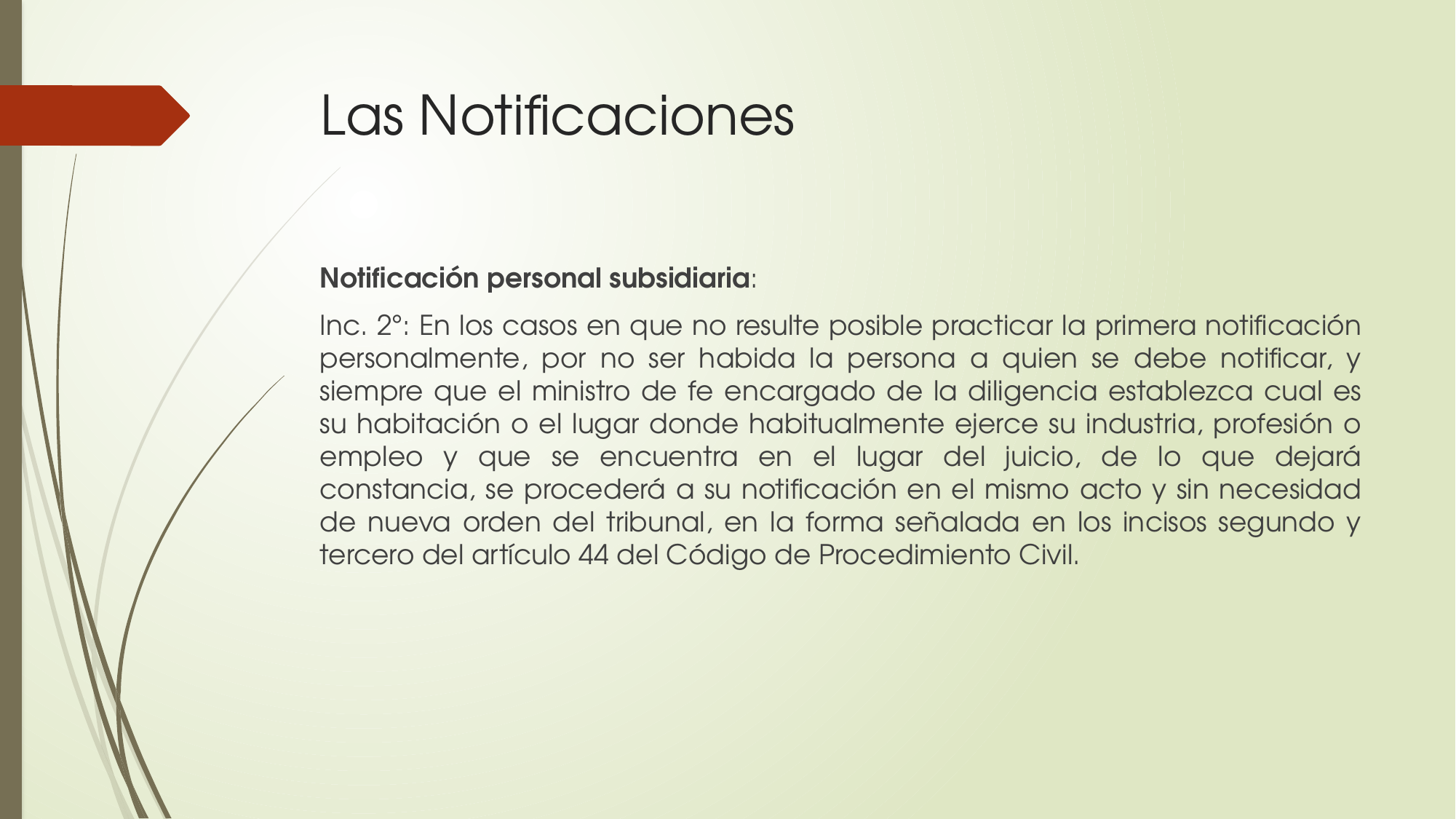

# Las Notificaciones
Notificación personal subsidiaria:
Inc. 2°: En los casos en que no resulte posible practicar la primera notificación personalmente, por no ser habida la persona a quien se debe notificar, y siempre que el ministro de fe encargado de la diligencia establezca cual es su habitación o el lugar donde habitualmente ejerce su industria, profesión o empleo y que se encuentra en el lugar del juicio, de lo que dejará constancia, se procederá a su notificación en el mismo acto y sin necesidad de nueva orden del tribunal, en la forma señalada en los incisos segundo y tercero del artículo 44 del Código de Procedimiento Civil.